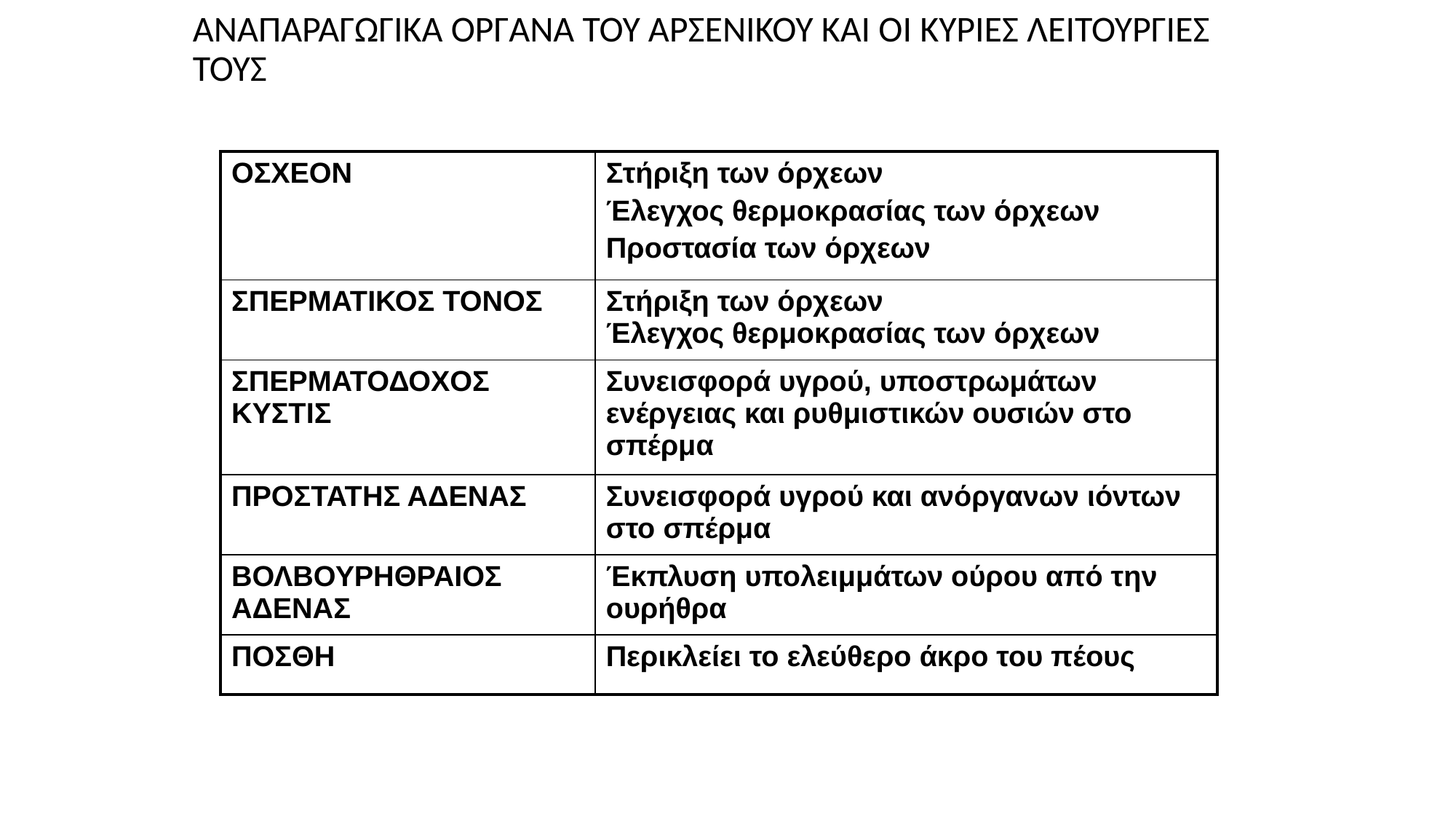

# ΑΝΑΠΑΡΑΓΩΓΙΚΑ ΟΡΓΑΝΑ ΤΟΥ ΑΡΣΕΝΙΚΟΥ ΚΑΙ ΟΙ ΚΥΡΙΕΣ ΛΕΙΤΟΥΡΓΙΕΣ ΤΟΥΣ
| ΟΣΧΕΟΝ | Στήριξη των όρχεων Έλεγχος θερμοκρασίας των όρχεων Προστασία των όρχεων |
| --- | --- |
| ΣΠΕΡΜΑΤΙΚΟΣ ΤΟΝΟΣ | Στήριξη των όρχεων Έλεγχος θερμοκρασίας των όρχεων |
| ΣΠΕΡΜΑΤΟΔΟΧΟΣ ΚΥΣΤΙΣ | Συνεισφορά υγρού, υποστρωμάτων ενέργειας και ρυθμιστικών ουσιών στο σπέρμα |
| ΠΡΟΣΤΑΤΗΣ ΑΔΕΝΑΣ | Συνεισφορά υγρού και ανόργανων ιόντων στο σπέρμα |
| ΒΟΛΒΟΥΡΗΘΡΑΙΟΣ ΑΔΕΝΑΣ | Έκπλυση υπολειμμάτων ούρου από την ουρήθρα |
| ΠΟΣΘΗ | Περικλείει το ελεύθερο άκρο του πέους |